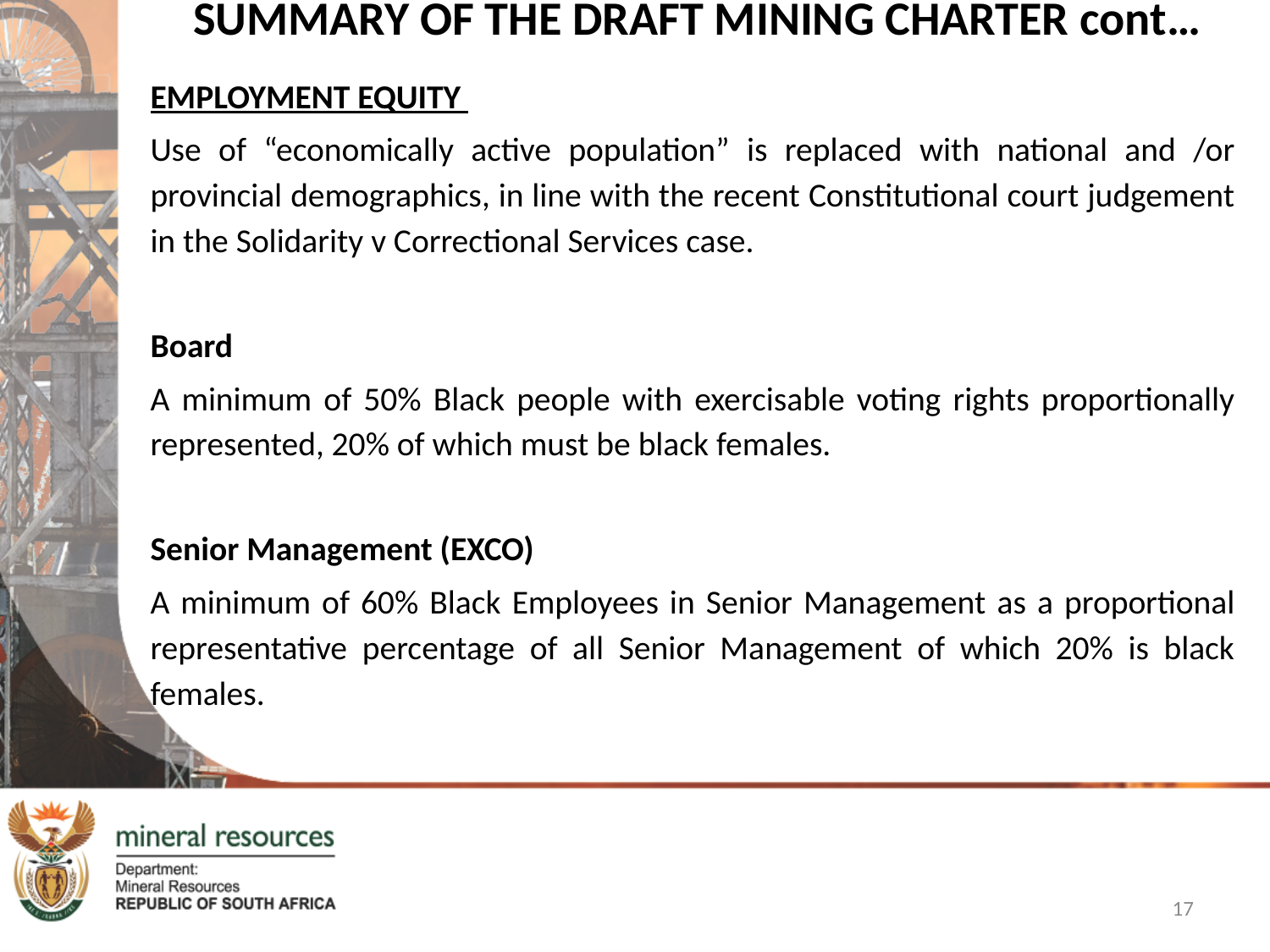

# SUMMARY OF THE DRAFT MINING CHARTER cont…
EMPLOYMENT EQUITY
Use of “economically active population” is replaced with national and /or provincial demographics, in line with the recent Constitutional court judgement in the Solidarity v Correctional Services case.

Board
A minimum of 50% Black people with exercisable voting rights proportionally represented, 20% of which must be black females.

Senior Management (EXCO)
A minimum of 60% Black Employees in Senior Management as a proportional representative percentage of all Senior Management of which 20% is black females.
17